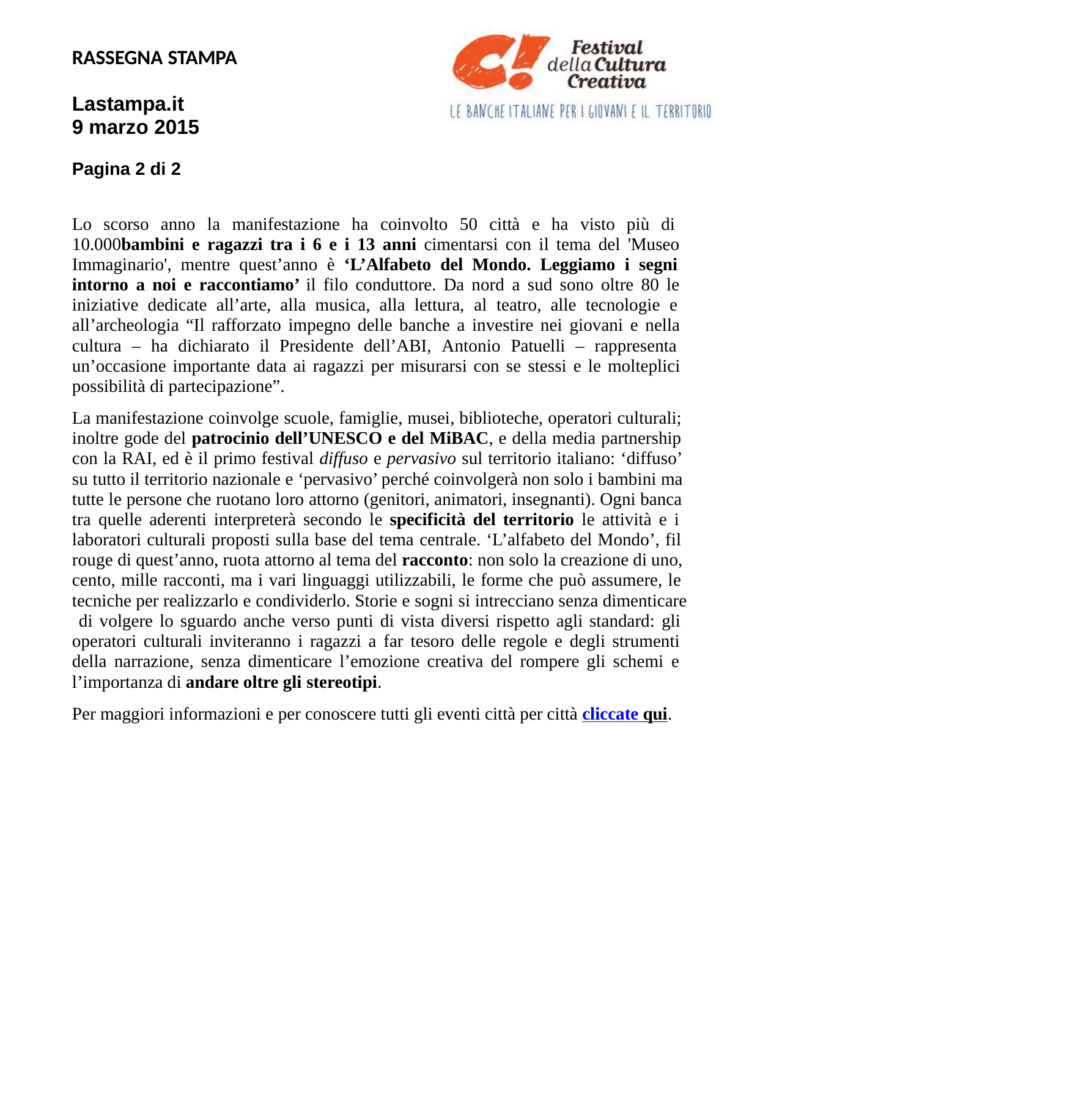

RASSEGNA STAMPA

Lastampa.it  9 marzo 2015
Pagina 2 di 2

Lo scorso anno la manifestazione ha coinvolto 50 città e ha visto più di  10.000bambini e ragazzi tra i 6 e i 13 anni cimentarsi con il tema del 'Museo  Immaginario', mentre quest’anno è ‘L’Alfabeto del Mondo. Leggiamo i segni  intorno a noi e raccontiamo’ il filo conduttore. Da nord a sud sono oltre 80 le  iniziative dedicate all’arte, alla musica, alla lettura, al teatro, alle tecnologie e  all’archeologia “Il rafforzato impegno delle banche a investire nei giovani e nella  cultura – ha dichiarato il Presidente dell’ABI, Antonio Patuelli – rappresenta  un’occasione importante data ai ragazzi per misurarsi con se stessi e le molteplici  possibilità di partecipazione”.
La manifestazione coinvolge scuole, famiglie, musei, biblioteche, operatori culturali;  inoltre gode del patrocinio dell’UNESCO e del MiBAC, e della media partnership  con la RAI, ed è il primo festival diffuso e pervasivo sul territorio italiano: ‘diffuso’  su tutto il territorio nazionale e ‘pervasivo’ perché coinvolgerà non solo i bambini ma  tutte le persone che ruotano loro attorno (genitori, animatori, insegnanti). Ogni banca  tra quelle aderenti interpreterà secondo le specificità del territorio le attività e i  laboratori culturali proposti sulla base del tema centrale. ‘L’alfabeto del Mondo’, fil  rouge di quest’anno, ruota attorno al tema del racconto: non solo la creazione di uno,  cento, mille racconti, ma i vari linguaggi utilizzabili, le forme che può assumere, le  tecniche per realizzarlo e condividerlo. Storie e sogni si intrecciano senza dimenticare  di volgere lo sguardo anche verso punti di vista diversi rispetto agli standard: gli  operatori culturali inviteranno i ragazzi a far tesoro delle regole e degli strumenti  della narrazione, senza dimenticare l’emozione creativa del rompere gli schemi e  l’importanza di andare oltre gli stereotipi.
Per maggiori informazioni e per conoscere tutti gli eventi città per città cliccate qui.